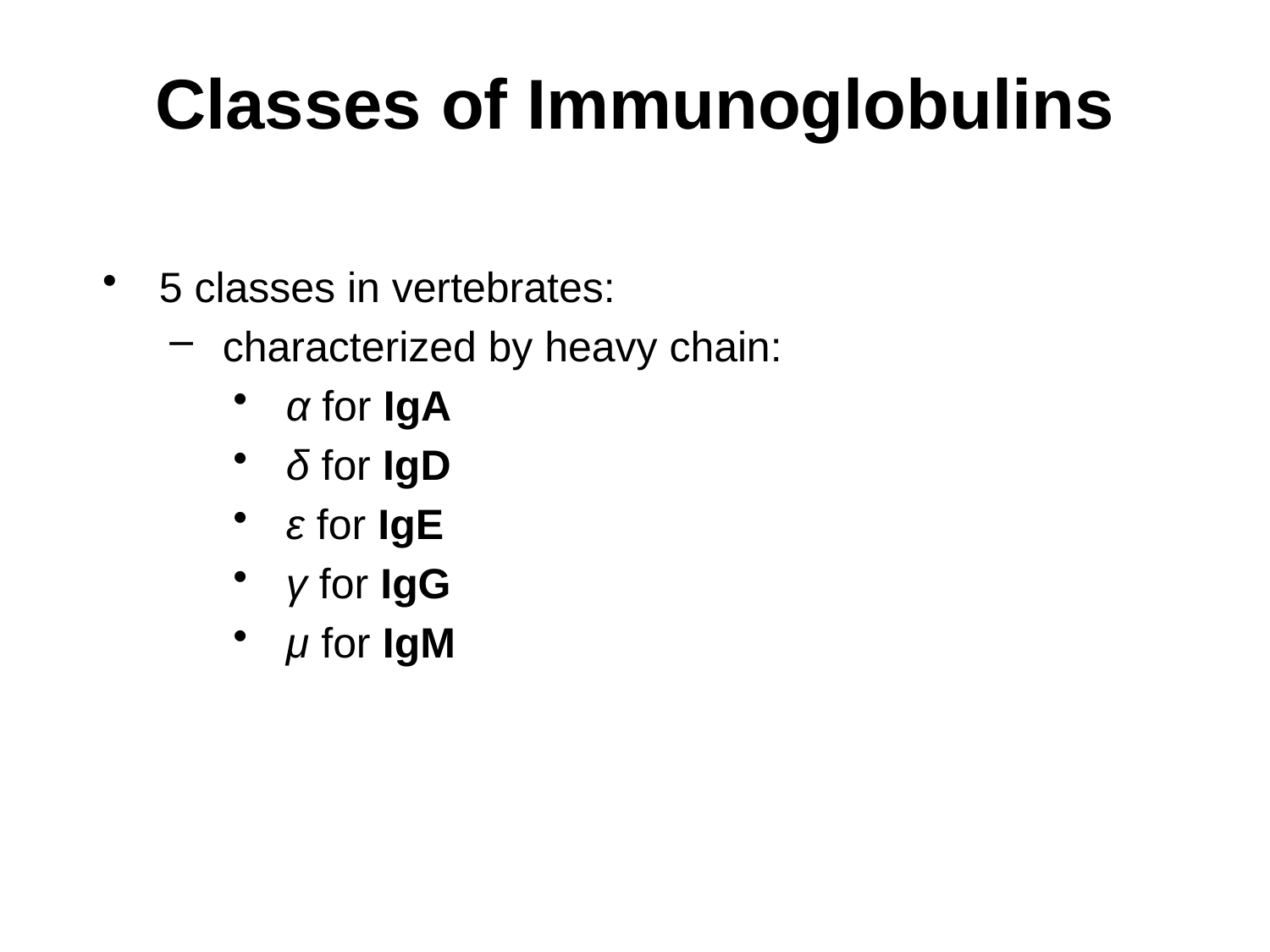

# Classes of Immunoglobulins
5 classes in vertebrates:
characterized by heavy chain:
α for IgA
δ for IgD
ε for IgE
γ for IgG
μ for IgM